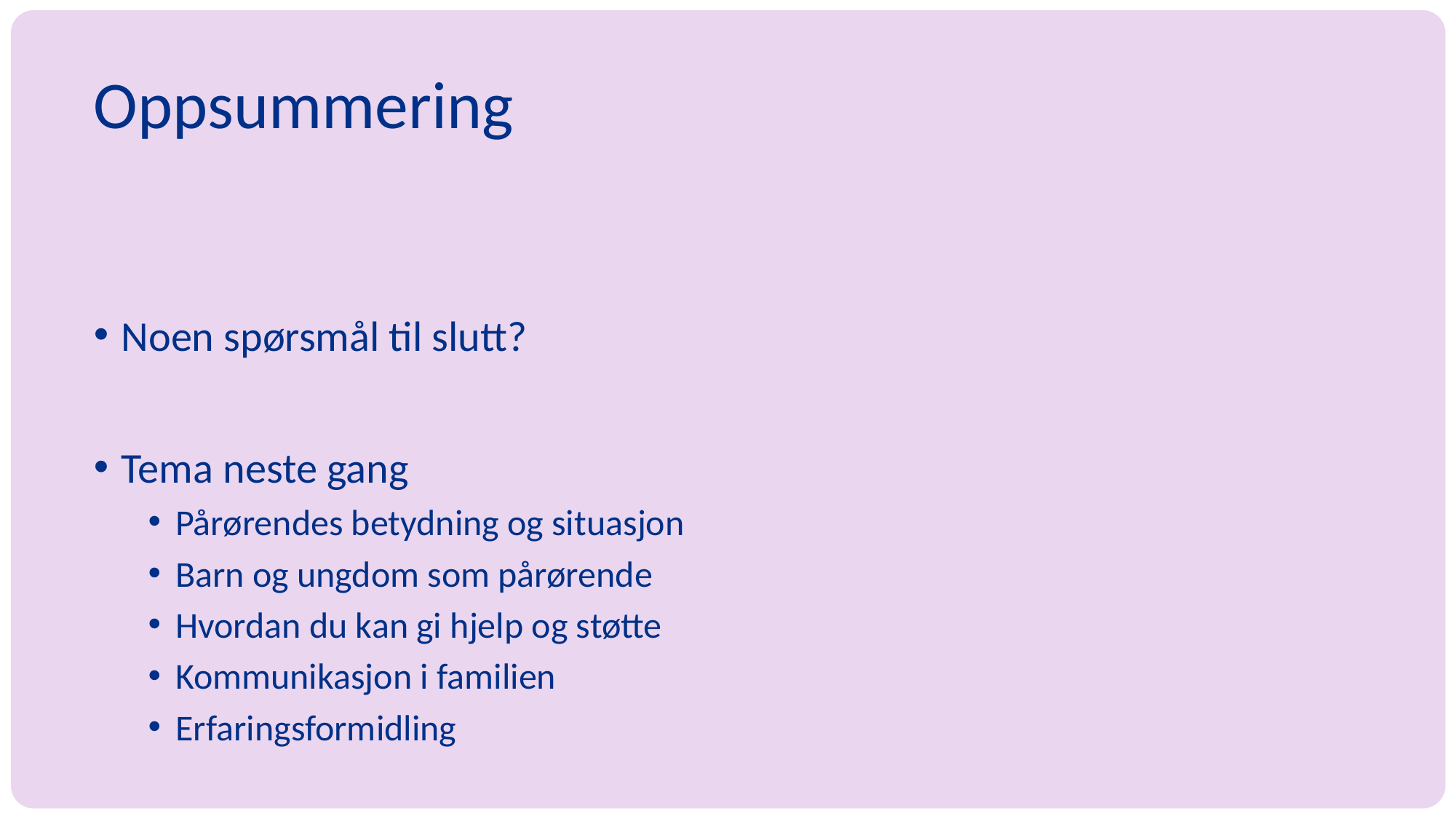

# Oppsummering
Noen spørsmål til slutt?

Tema neste gang
Pårørendes betydning og situasjon
Barn og ungdom som pårørende
Hvordan du kan gi hjelp og støtte
Kommunikasjon i familien
Erfaringsformidling